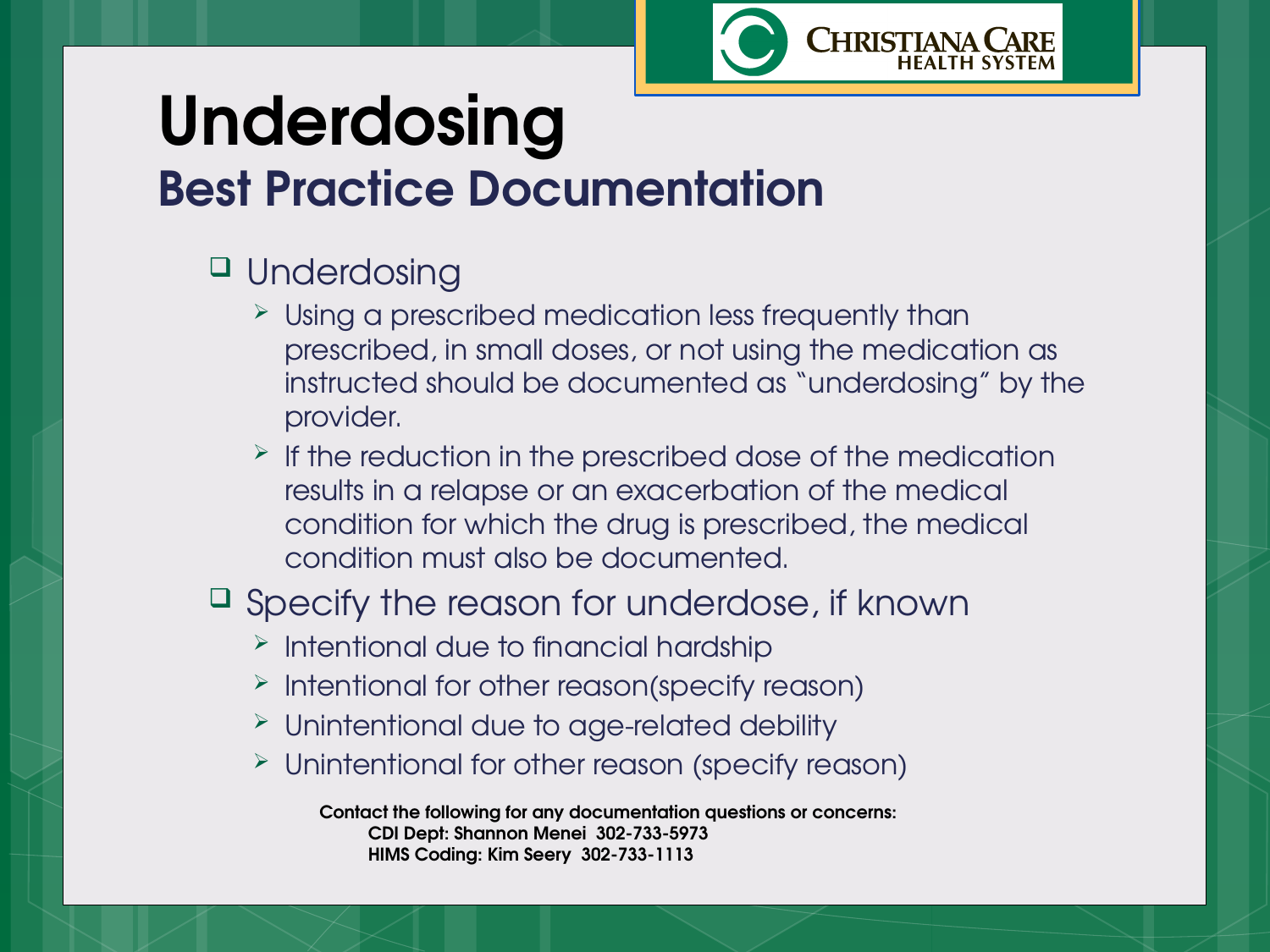

# Underdosing Best Practice Documentation
Underdosing
Using a prescribed medication less frequently than prescribed, in small doses, or not using the medication as instructed should be documented as “underdosing” by the provider.
If the reduction in the prescribed dose of the medication results in a relapse or an exacerbation of the medical condition for which the drug is prescribed, the medical condition must also be documented.
Specify the reason for underdose, if known
Intentional due to financial hardship
Intentional for other reason(specify reason)
Unintentional due to age-related debility
Unintentional for other reason (specify reason)

Contact the following for any documentation questions or concerns:
          CDI Dept: Shannon Menei  302-733-5973
          HIMS Coding: Kim Seery  302-733-1113